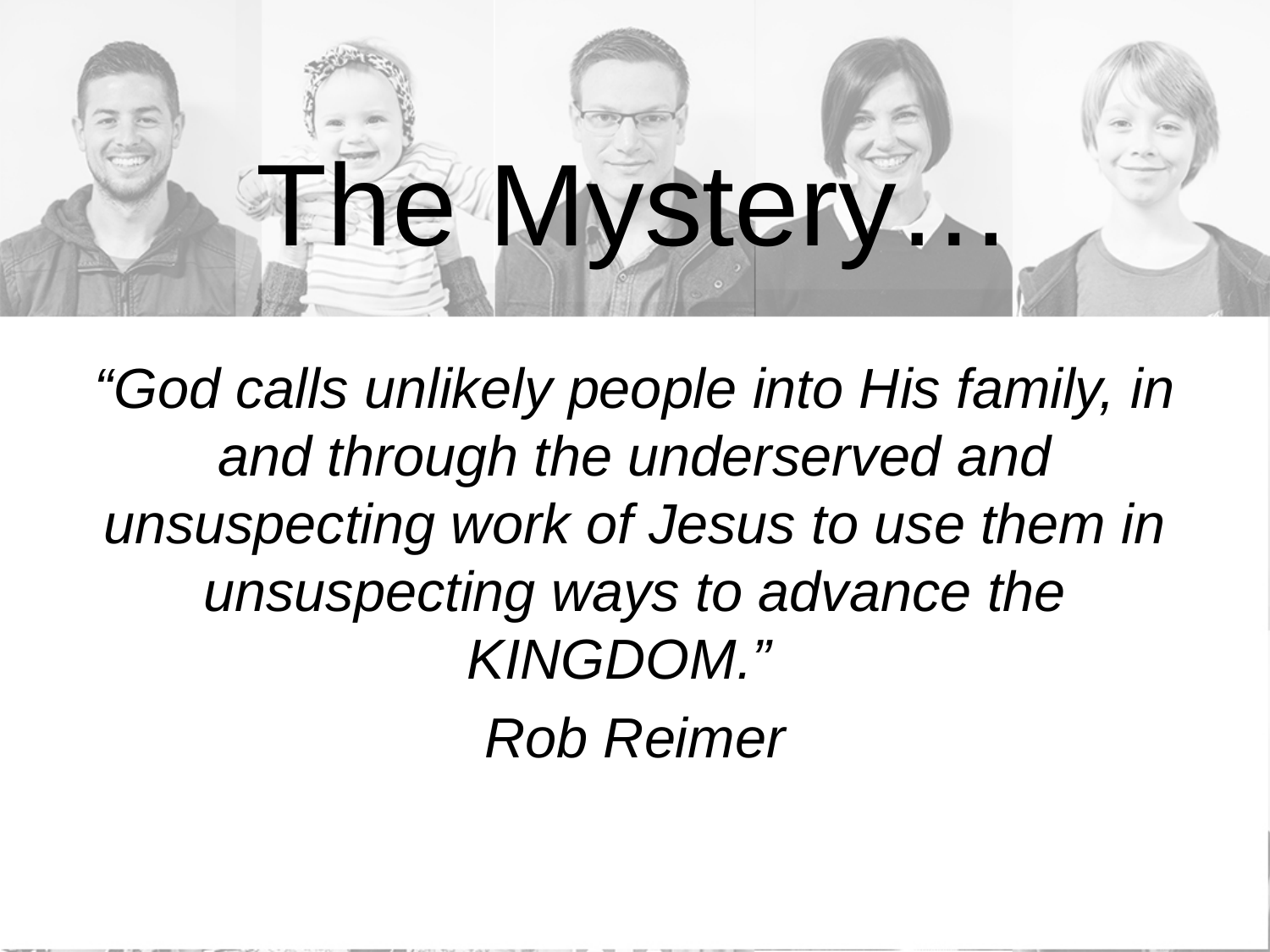

# The Mystery…
“God calls unlikely people into His family, in and through the underserved and unsuspecting work of Jesus to use them in unsuspecting ways to advance the KINGDOM.”
Rob Reimer